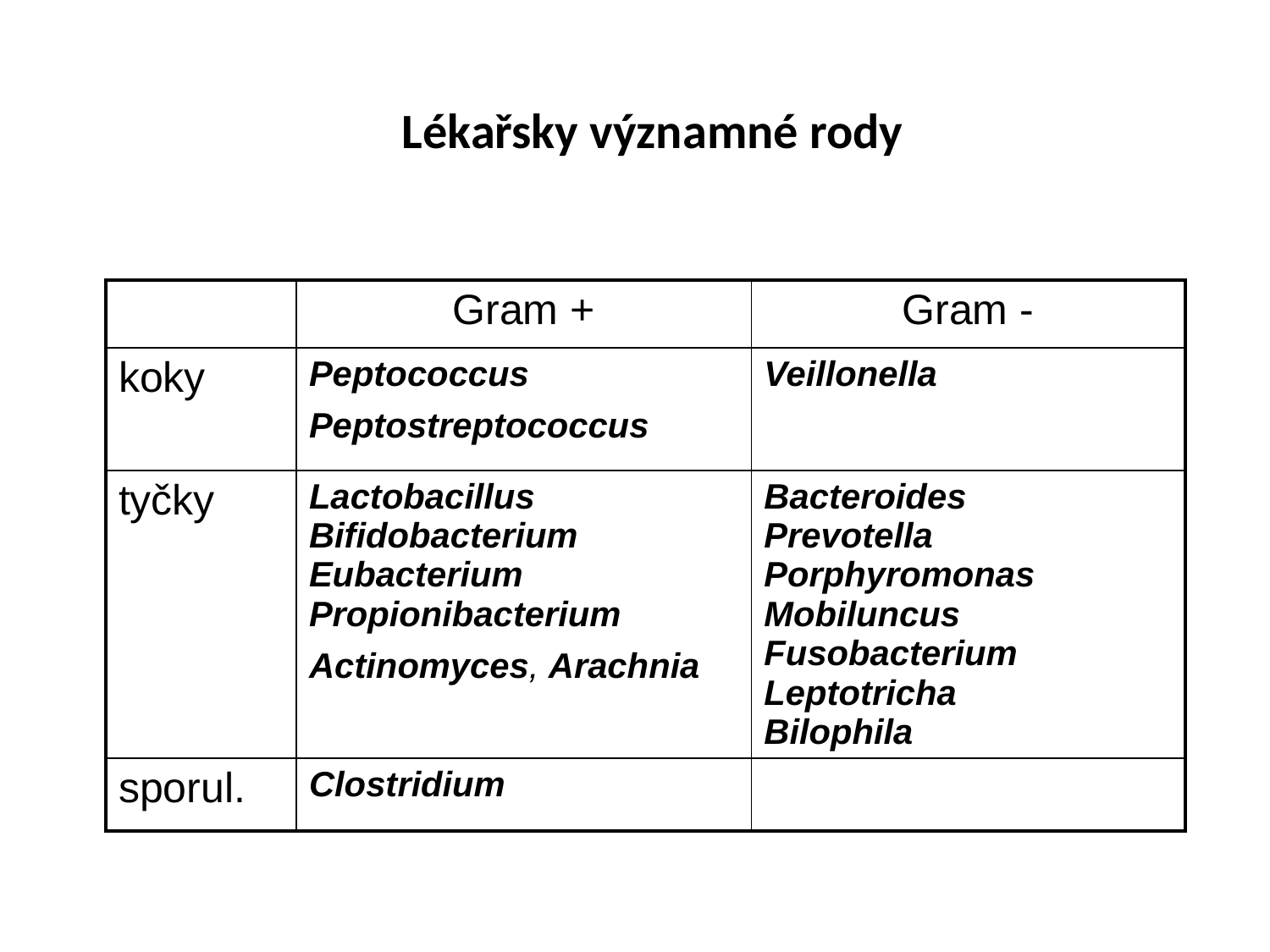

# Lékařsky významné rody
|  | Gram + | Gram - |
| --- | --- | --- |
| koky | Peptococcus Peptostreptococcus | Veillonella |
| tyčky | Lactobacillus Bifidobacterium Eubacterium Propionibacterium Actinomyces, Arachnia | Bacteroides Prevotella Porphyromonas Mobiluncus Fusobacterium Leptotricha Bilophila |
| sporul. | Clostridium |  |